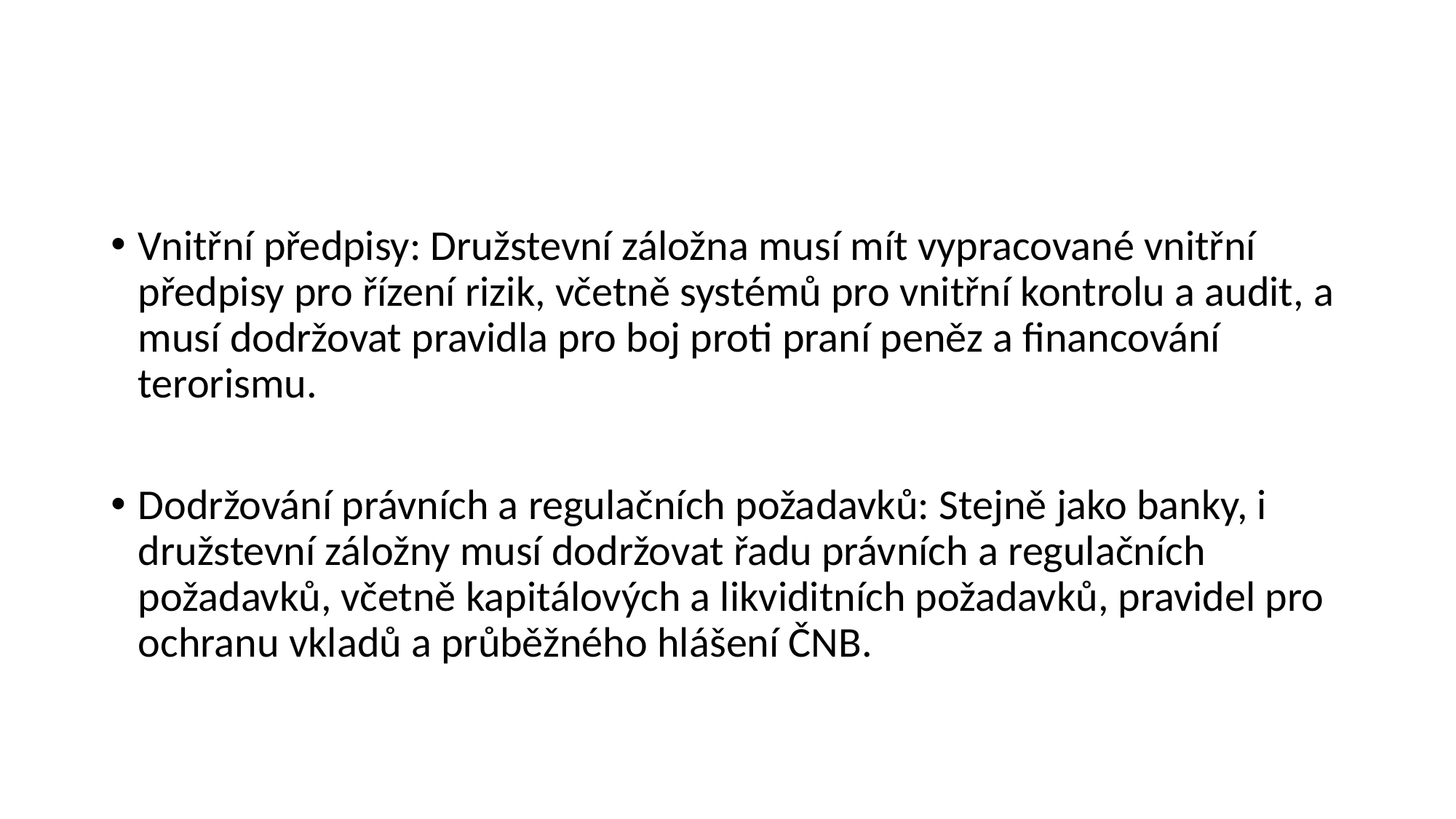

#
Vnitřní předpisy: Družstevní záložna musí mít vypracované vnitřní předpisy pro řízení rizik, včetně systémů pro vnitřní kontrolu a audit, a musí dodržovat pravidla pro boj proti praní peněz a financování terorismu.

Dodržování právních a regulačních požadavků: Stejně jako banky, i družstevní záložny musí dodržovat řadu právních a regulačních požadavků, včetně kapitálových a likviditních požadavků, pravidel pro ochranu vkladů a průběžného hlášení ČNB.